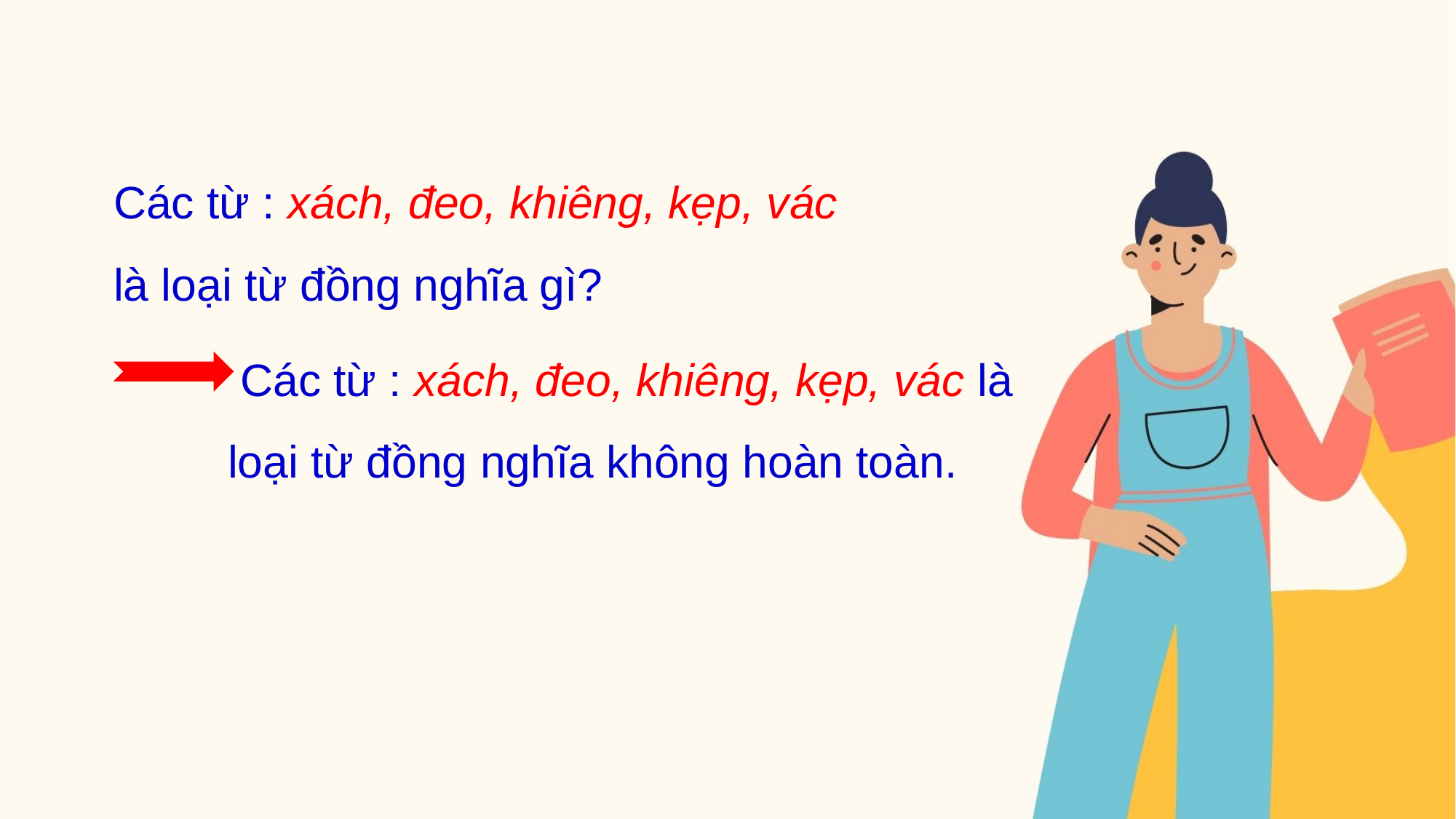

Các từ : xách, đeo, khiêng, kẹp, vác là loại từ đồng nghĩa gì?
 Các từ : xách, đeo, khiêng, kẹp, vác là loại từ đồng nghĩa không hoàn toàn.